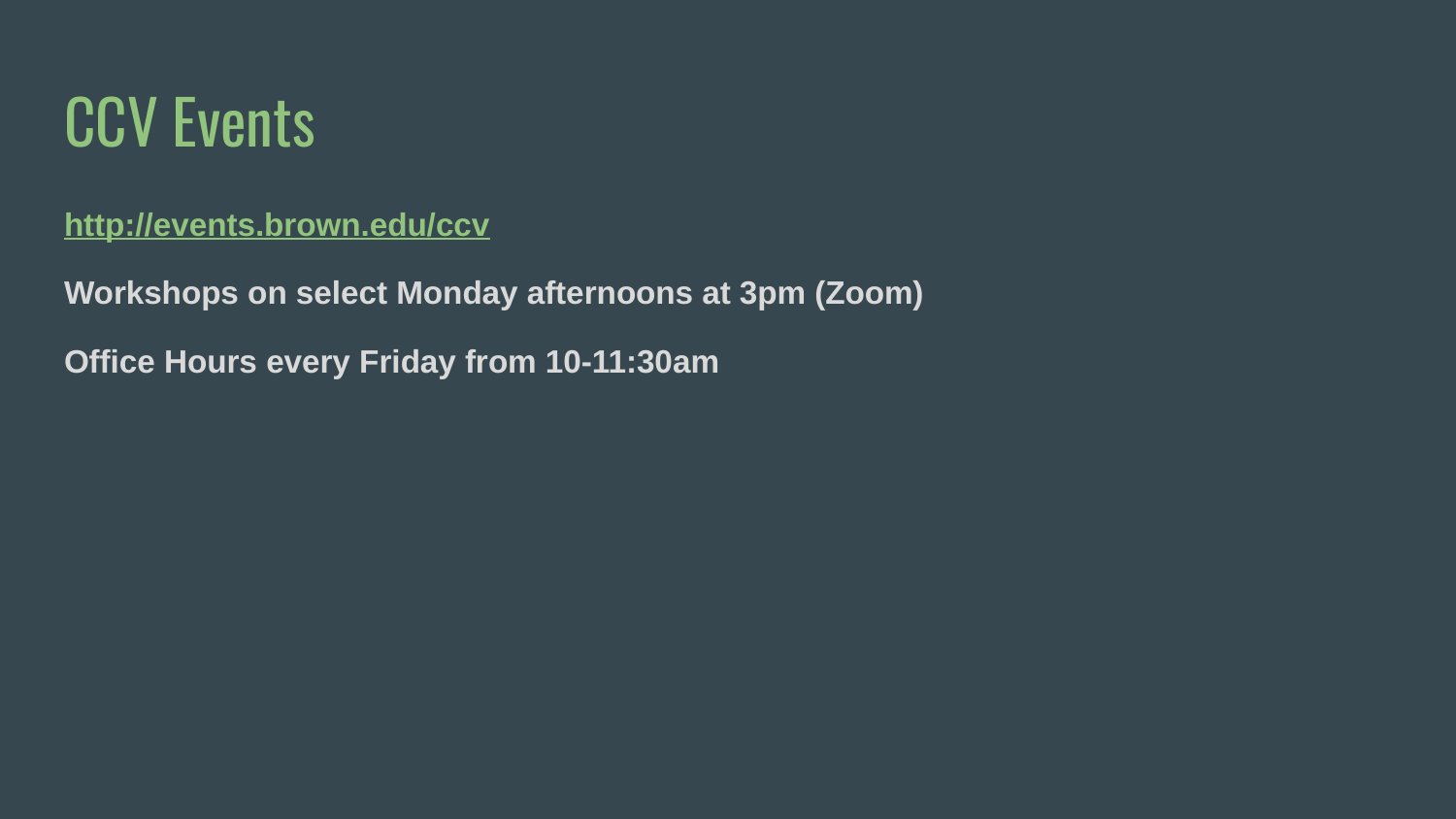

# CCV Events
http://events.brown.edu/ccv
Workshops on select Monday afternoons at 3pm (Zoom)
Office Hours every Friday from 10-11:30am